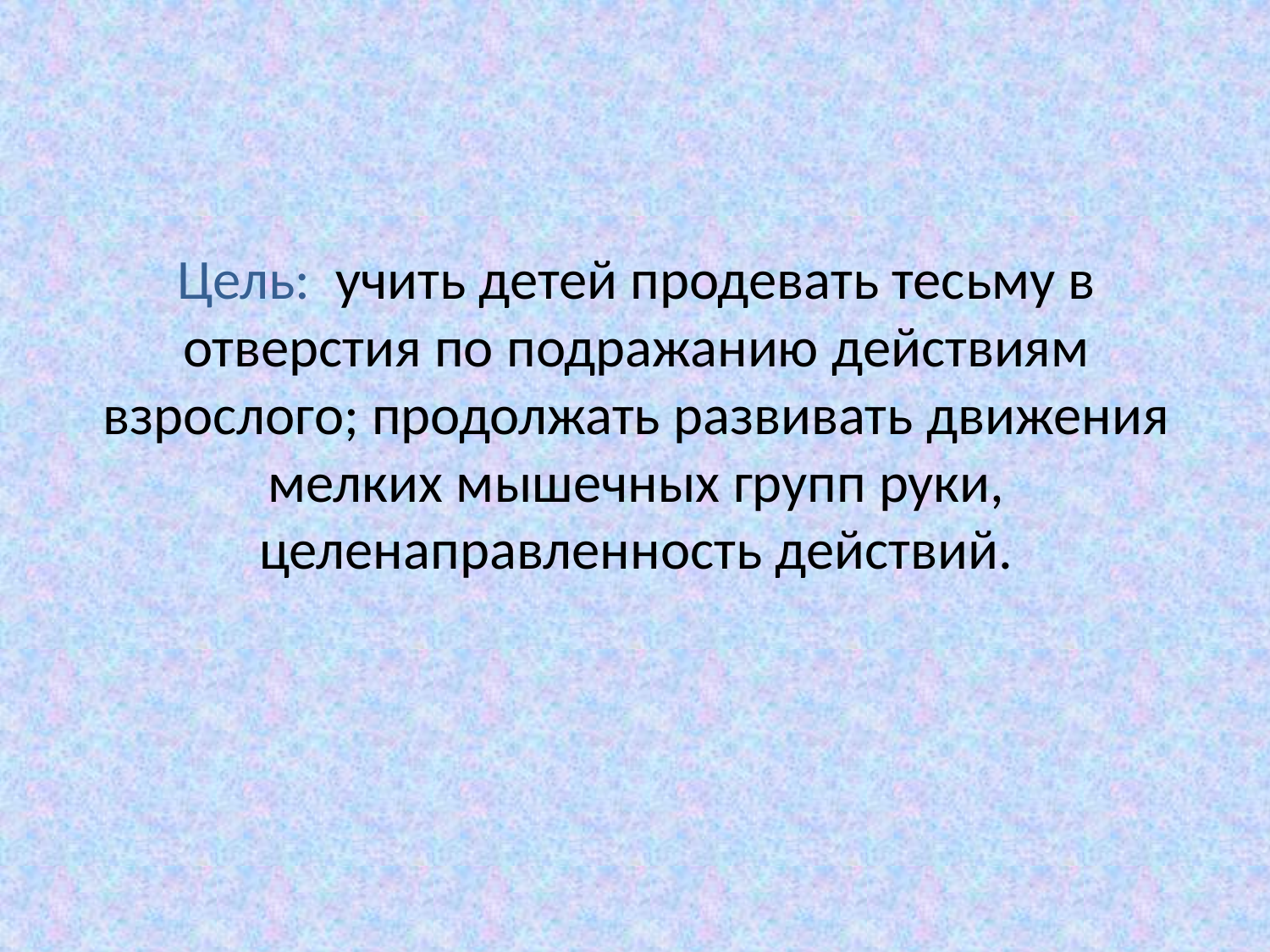

Цель:  учить детей продевать тесьму в отверстия по подражанию действиям взрослого; продолжать развивать движения мелких мышечных групп руки, целенаправленность действий.